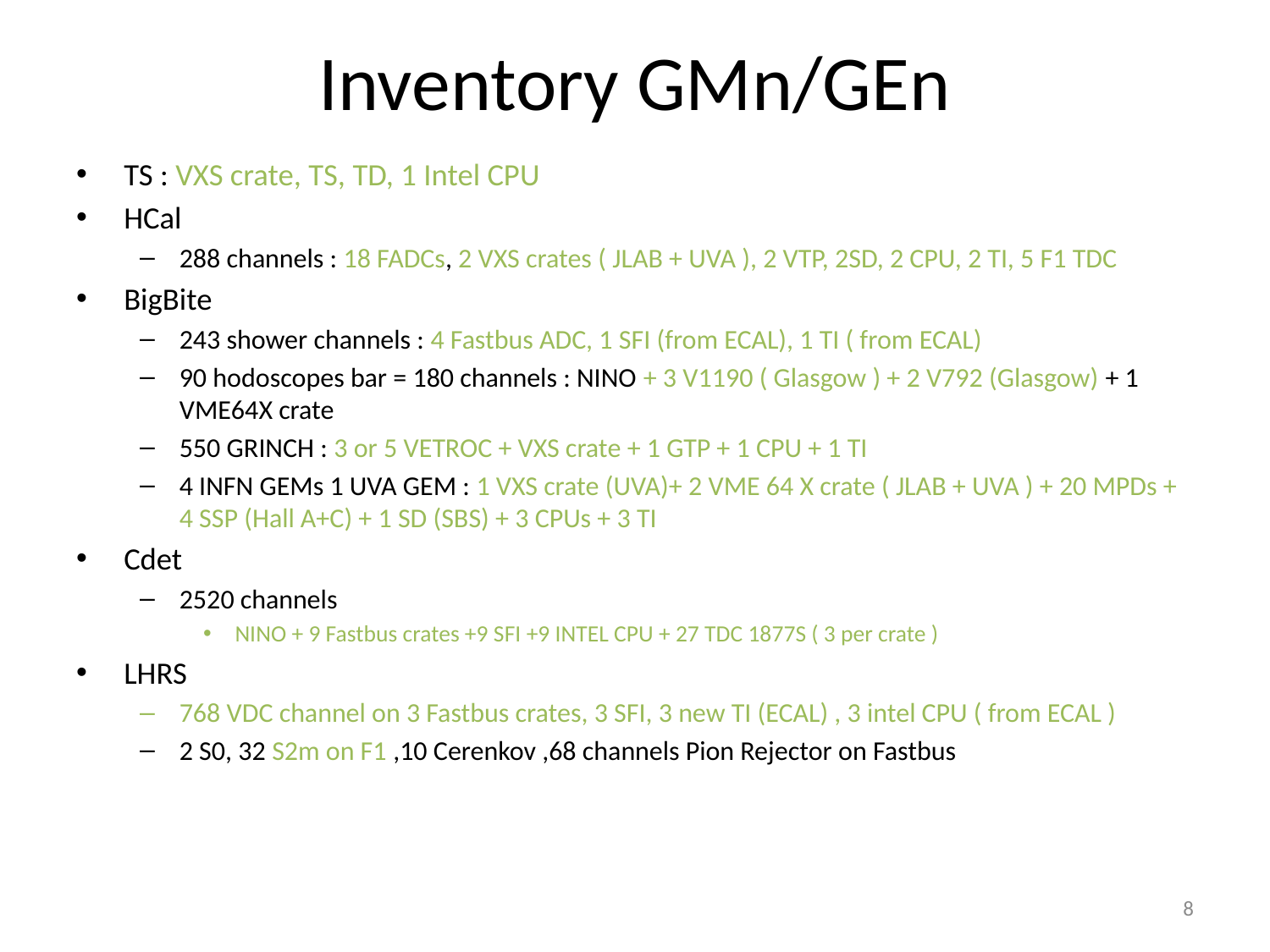

# Inventory GMn/GEn
TS : VXS crate, TS, TD, 1 Intel CPU
HCal
288 channels : 18 FADCs, 2 VXS crates ( JLAB + UVA ), 2 VTP, 2SD, 2 CPU, 2 TI, 5 F1 TDC
BigBite
243 shower channels : 4 Fastbus ADC, 1 SFI (from ECAL), 1 TI ( from ECAL)
90 hodoscopes bar = 180 channels : NINO + 3 V1190 ( Glasgow ) + 2 V792 (Glasgow) + 1 VME64X crate
550 GRINCH : 3 or 5 VETROC + VXS crate + 1 GTP + 1 CPU + 1 TI
4 INFN GEMs 1 UVA GEM : 1 VXS crate (UVA)+ 2 VME 64 X crate ( JLAB + UVA ) + 20 MPDs + 4 SSP (Hall A+C) + 1 SD (SBS) + 3 CPUs + 3 TI
Cdet
2520 channels
NINO + 9 Fastbus crates +9 SFI +9 INTEL CPU + 27 TDC 1877S ( 3 per crate )
LHRS
768 VDC channel on 3 Fastbus crates, 3 SFI, 3 new TI (ECAL) , 3 intel CPU ( from ECAL )
2 S0, 32 S2m on F1 ,10 Cerenkov ,68 channels Pion Rejector on Fastbus

8